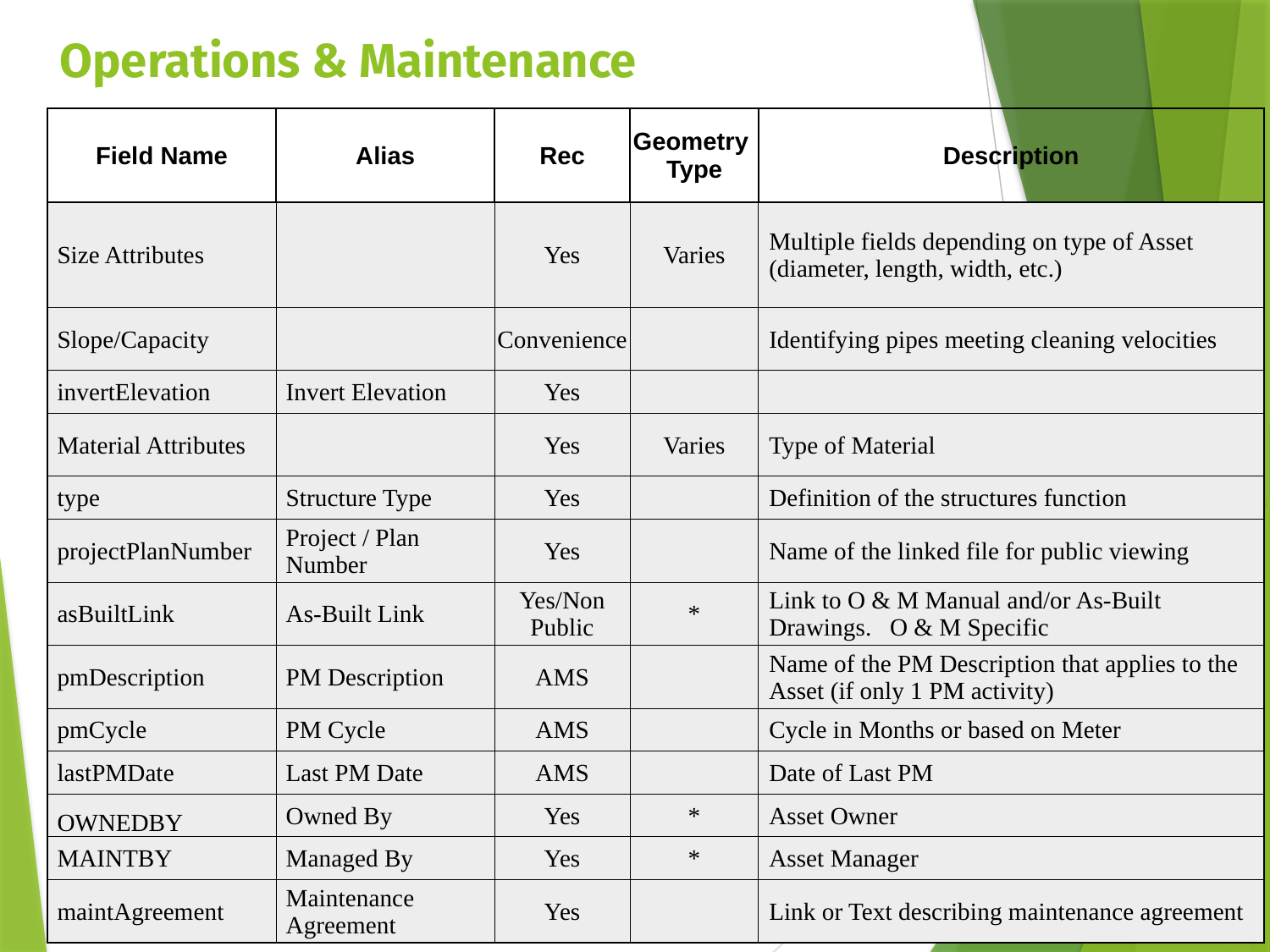

# Operations & Maintenance
| Field Name | Alias | Rec | Geometry Type | Description |
| --- | --- | --- | --- | --- |
| Size Attributes |  | Yes | Varies | Multiple fields depending on type of Asset (diameter, length, width, etc.) |
| Slope/Capacity |  | Convenience |  | Identifying pipes meeting cleaning velocities |
| invertElevation | Invert Elevation | Yes |  |  |
| Material Attributes |  | Yes | Varies | Type of Material |
| type | Structure Type | Yes |  | Definition of the structures function |
| projectPlanNumber | Project / Plan Number | Yes |  | Name of the linked file for public viewing |
| asBuiltLink | As-Built Link | Yes/Non Public | \* | Link to O & M Manual and/or As-Built Drawings. O & M Specific |
| pmDescription | PM Description | AMS |  | Name of the PM Description that applies to the Asset (if only 1 PM activity) |
| pmCycle | PM Cycle | AMS |  | Cycle in Months or based on Meter |
| lastPMDate | Last PM Date | AMS |  | Date of Last PM |
| OWNEDBY | Owned By | Yes | \* | Asset Owner |
| MAINTBY | Managed By | Yes | \* | Asset Manager |
| maintAgreement | Maintenance Agreement | Yes |  | Link or Text describing maintenance agreement |